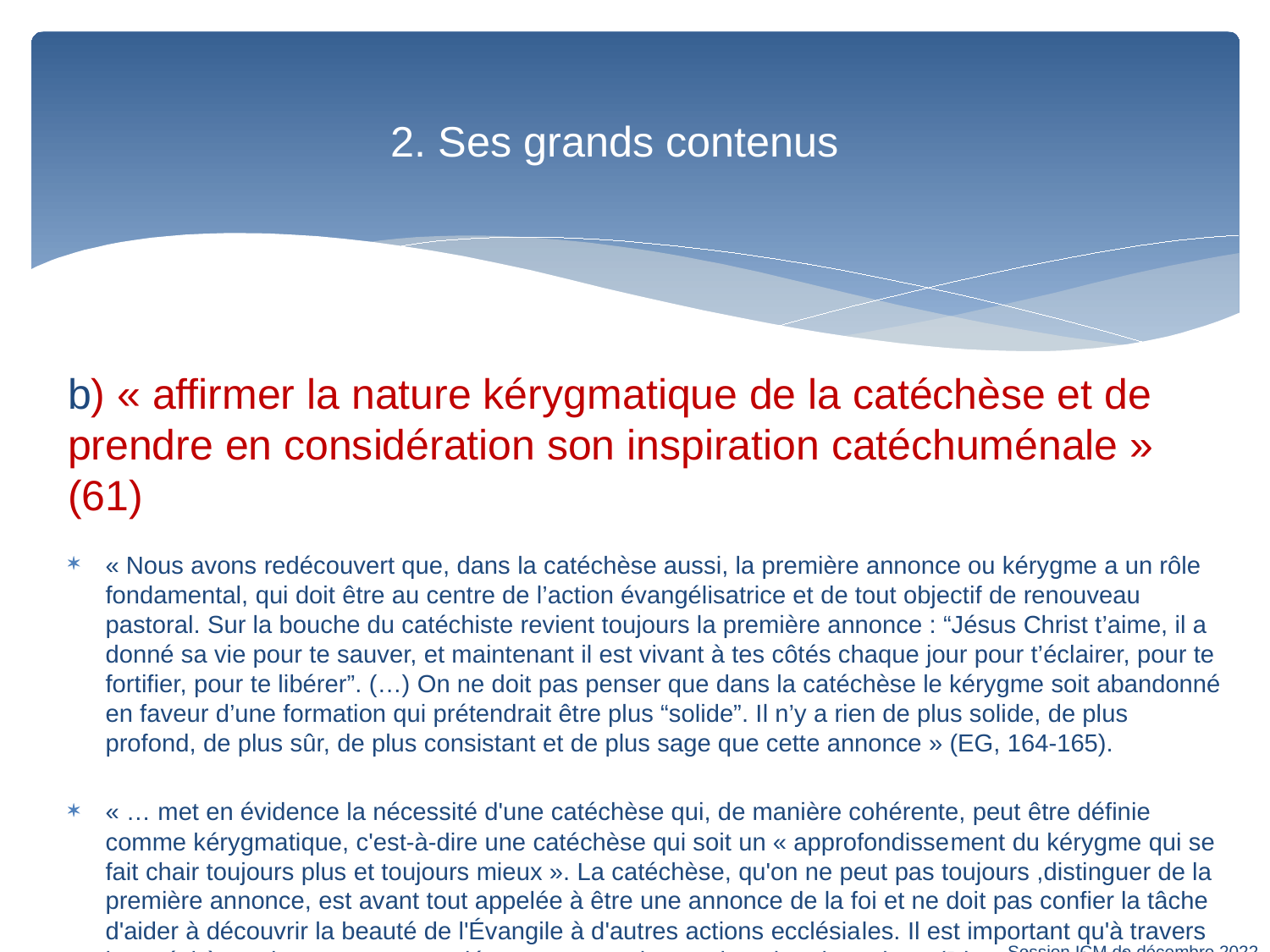

# 2. Ses grands contenus
b) « affirmer la nature kéryg­matique de la catéchèse et de prendre en considération son inspiration catéchuménale » (61)

« Nous avons redécouvert que, dans la catéchèse aussi, la première annonce ou kérygme a un rôle fondamental, qui doit être au centre de l’action évangélisatrice et de tout objectif de renouveau pastoral. Sur la bouche du catéchiste revient toujours la première annonce : “Jésus Christ t’aime, il a donné sa vie pour te sauver, et maintenant il est vivant à tes côtés chaque jour pour t’éclairer, pour te fortifier, pour te libérer”. (…) On ne doit pas penser que dans la catéchèse le kérygme soit abandonné en faveur d’une formation qui prétendrait être plus “solide”. Il n’y a rien de plus solide, de plus profond, de plus sûr, de plus consistant et de plus sage que cette annonce » (EG, 164-165).

« … met en évidence la nécessité d'une catéchèse qui, de manière cohérente, peut être définie comme kérygma­tique, c'est-à-dire une catéchèse qui soit un « approfondisse­ment du kérygme qui se fait chair toujours plus et toujours mieux ». La catéchèse, qu'on ne peut pas toujours ,distinguer de la première annonce, est avant tout appelée à être une annonce de la foi et ne doit pas confier la tâche d'aider à découvrir la beauté de l'Évangile à d'autres actions ecclésia­les. Il est important qu'à travers la catéchèse, chaque personne découvre que cela vaut la peine de croire » (Directoire, n° 57)

Session ICM de décembre 2022